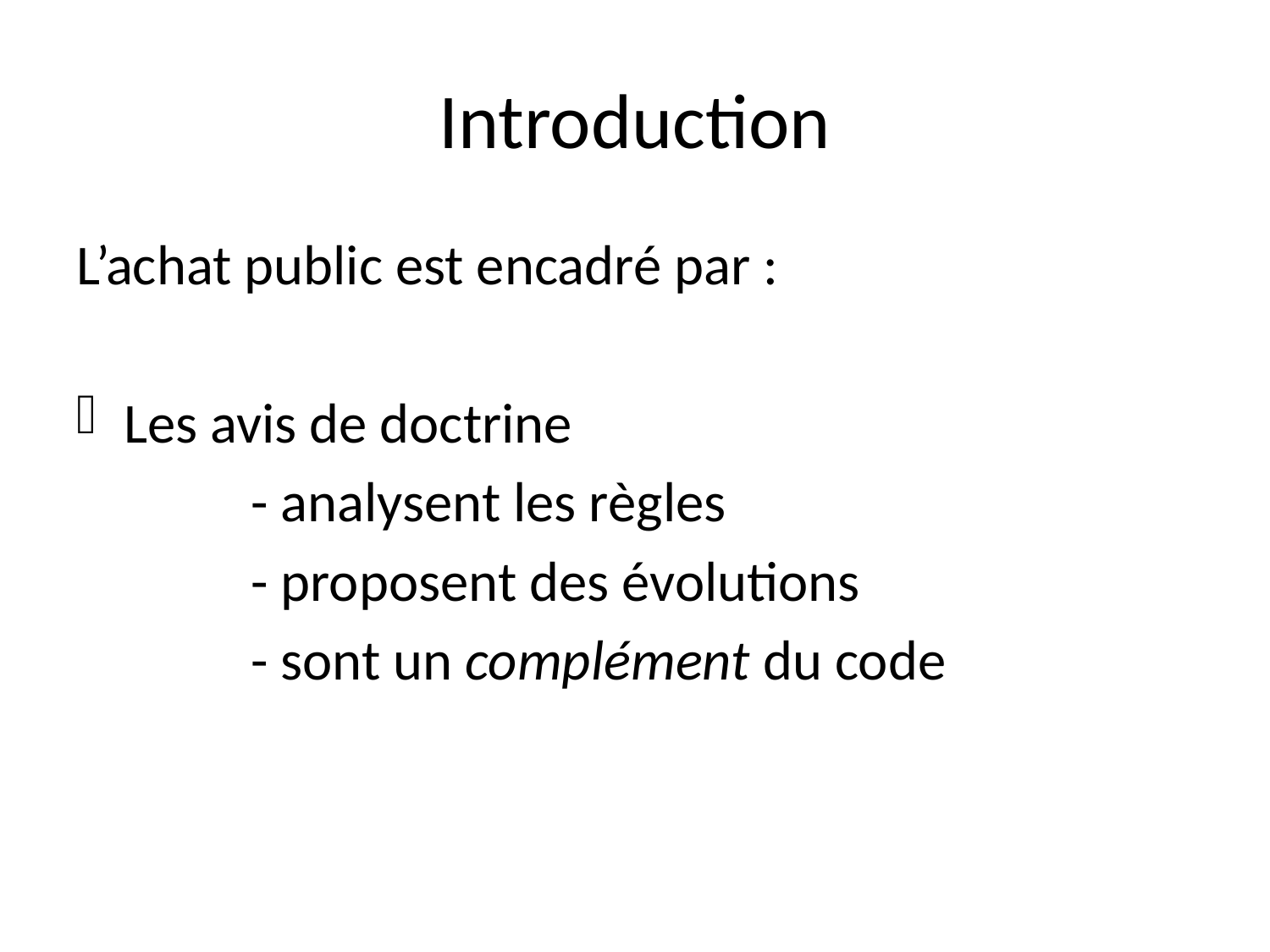

# Introduction
L’achat public est encadré par :

Les avis de doctrine
		- analysent les règles
		- proposent des évolutions
		- sont un complément du code